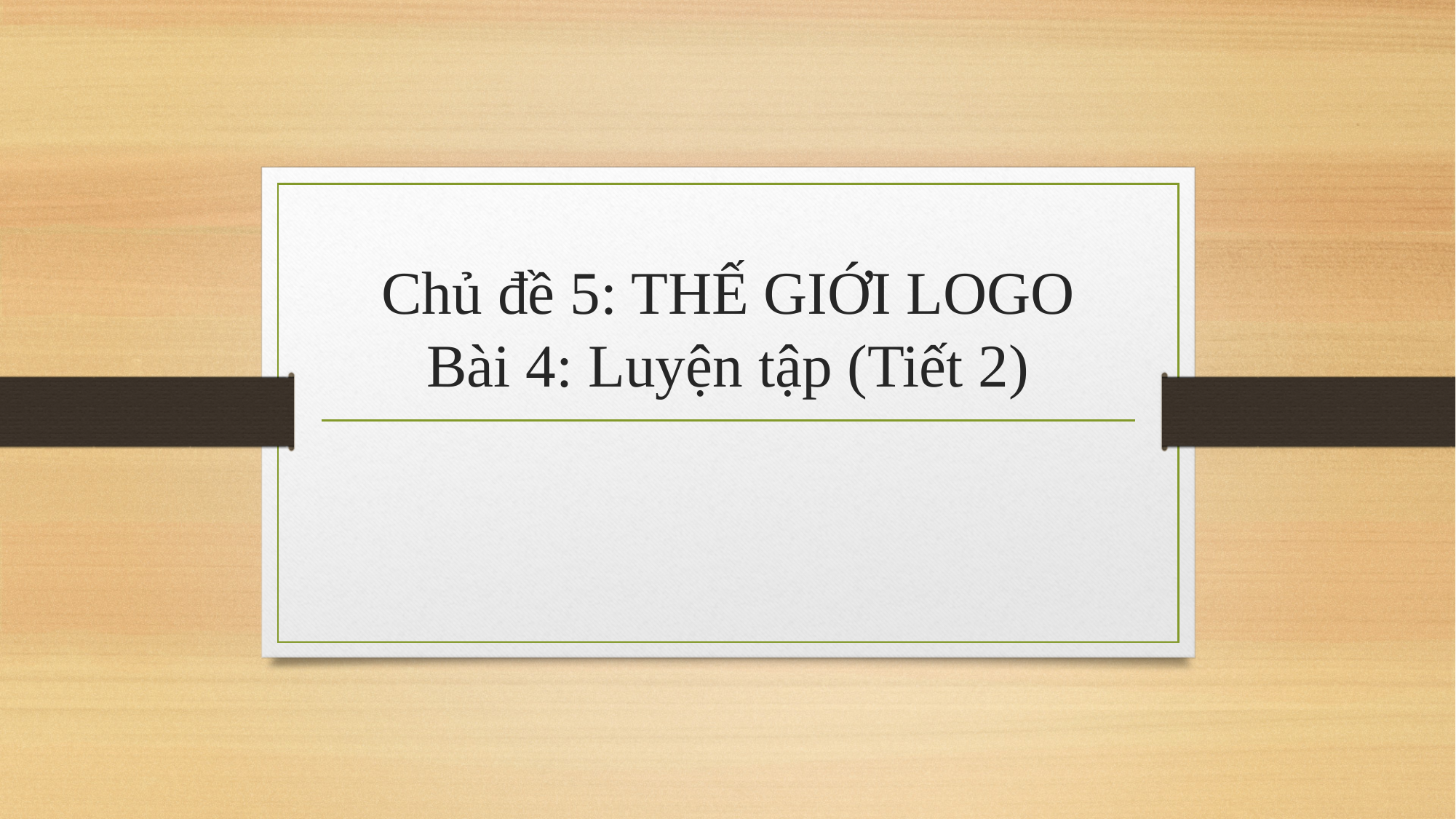

# Chủ đề 5: THẾ GIỚI LOGO Bài 4: Luyện tập (Tiết 2)